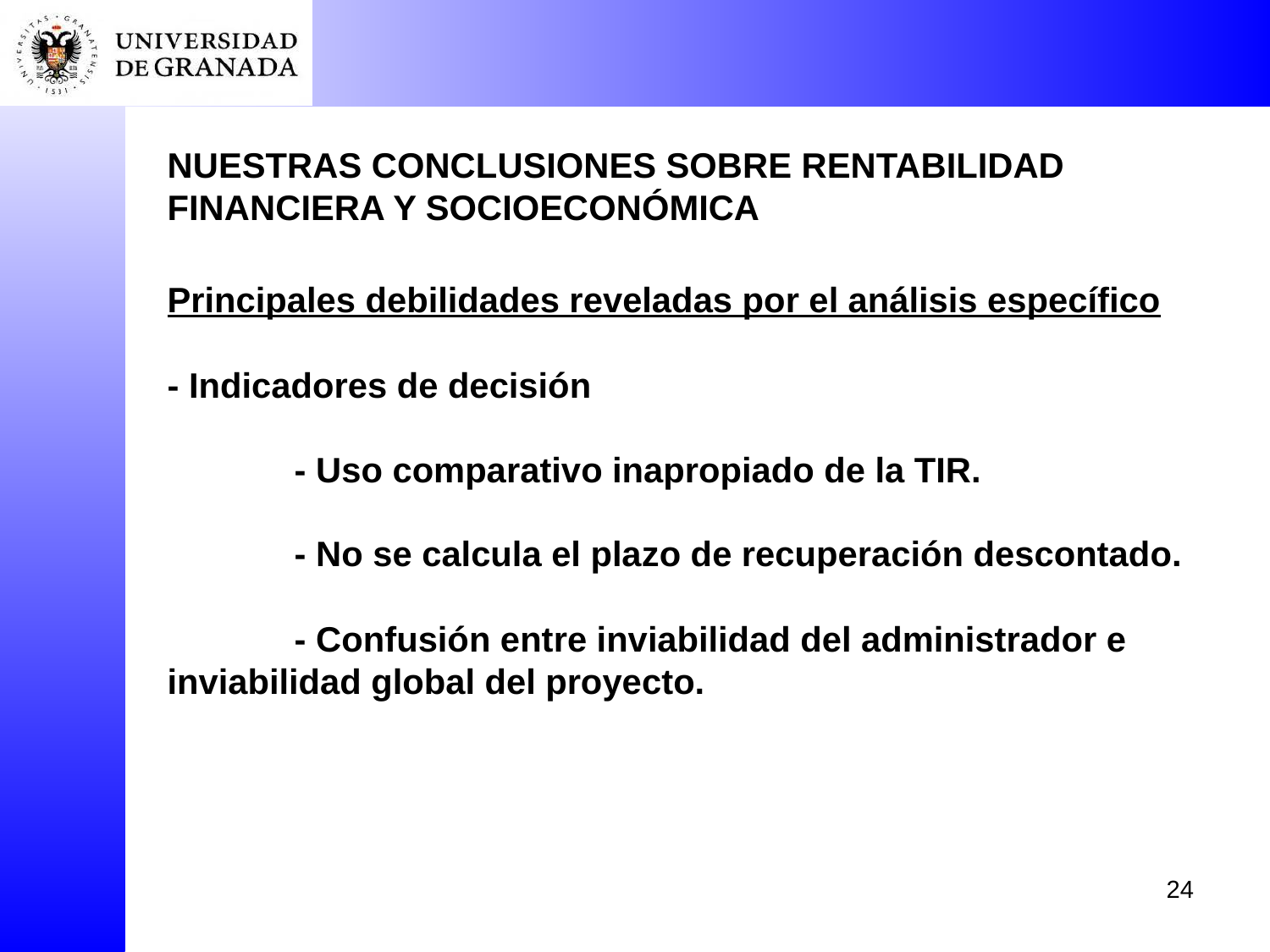

NUESTRAS CONCLUSIONES SOBRE RENTABILIDAD FINANCIERA Y SOCIOECONÓMICA
Principales debilidades reveladas por el análisis específico
- Indicadores de decisión
	- Uso comparativo inapropiado de la TIR.
	- No se calcula el plazo de recuperación descontado.
	- Confusión entre inviabilidad del administrador e 	inviabilidad global del proyecto.
24